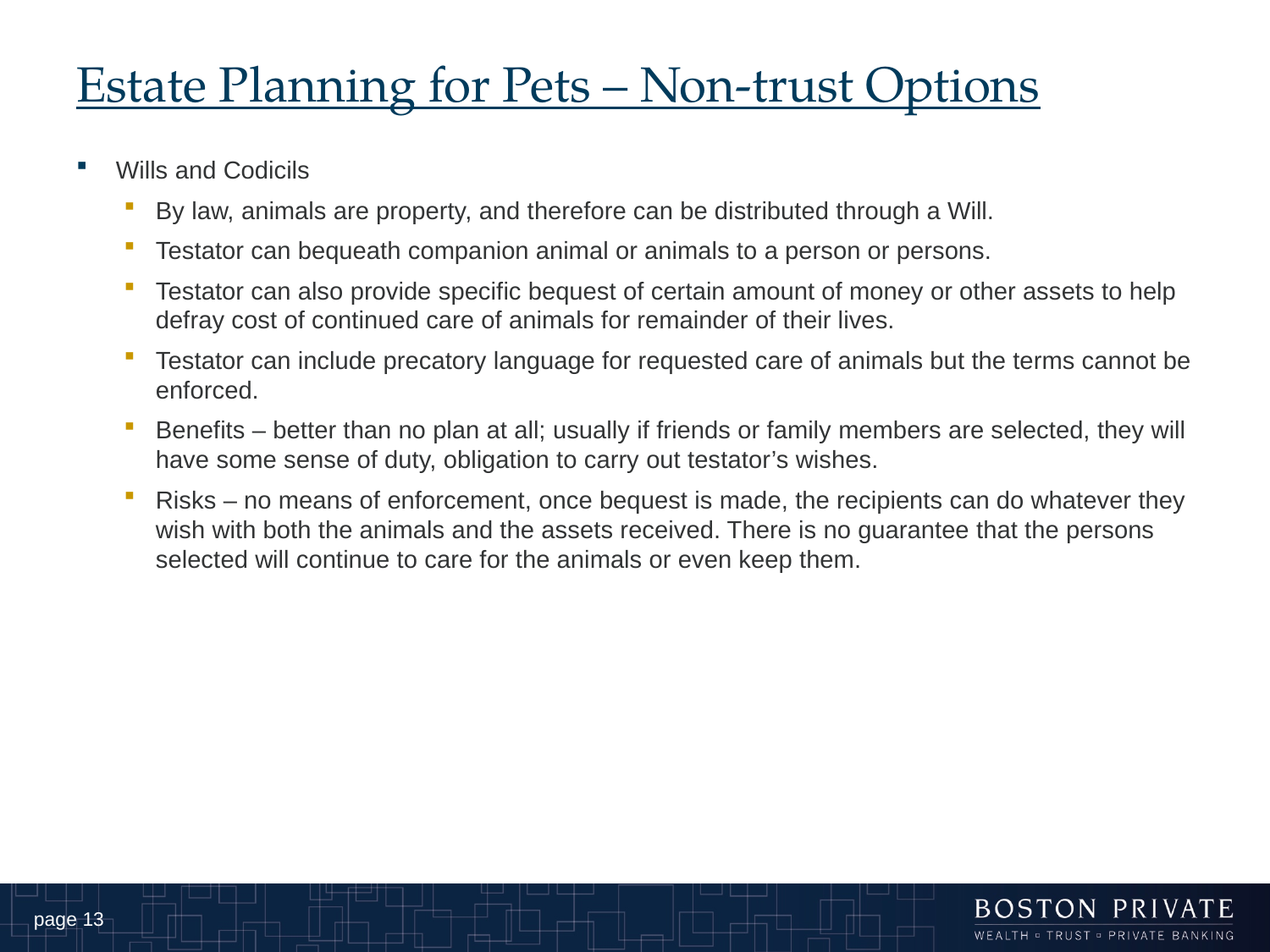

# Estate Planning for Pets – Non-trust Options
Wills and Codicils
By law, animals are property, and therefore can be distributed through a Will.
Testator can bequeath companion animal or animals to a person or persons.
Testator can also provide specific bequest of certain amount of money or other assets to help defray cost of continued care of animals for remainder of their lives.
Testator can include precatory language for requested care of animals but the terms cannot be enforced.
Benefits – better than no plan at all; usually if friends or family members are selected, they will have some sense of duty, obligation to carry out testator’s wishes.
Risks – no means of enforcement, once bequest is made, the recipients can do whatever they wish with both the animals and the assets received. There is no guarantee that the persons selected will continue to care for the animals or even keep them.